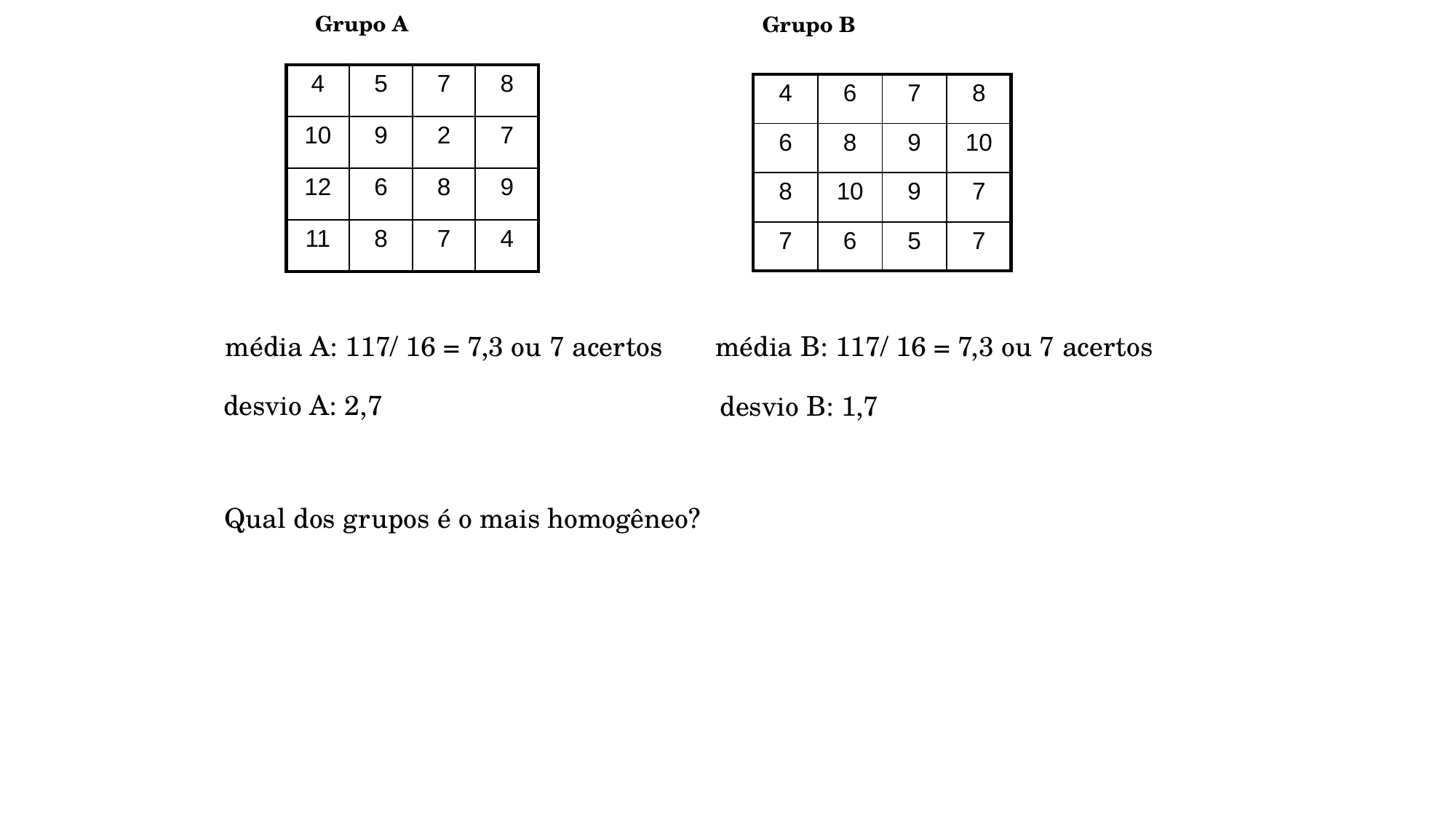

Grupo A
Grupo B
| 4 | 5 | 7 | 8 |
| --- | --- | --- | --- |
| 10 | 9 | 2 | 7 |
| 12 | 6 | 8 | 9 |
| 11 | 8 | 7 | 4 |
| 4 | 6 | 7 | 8 |
| --- | --- | --- | --- |
| 6 | 8 | 9 | 10 |
| 8 | 10 | 9 | 7 |
| 7 | 6 | 5 | 7 |
média A: 117/ 16 = 7,3 ou 7 acertos
média B: 117/ 16 = 7,3 ou 7 acertos
desvio A: 2,7
desvio B: 1,7
Qual dos grupos é o mais homogêneo?